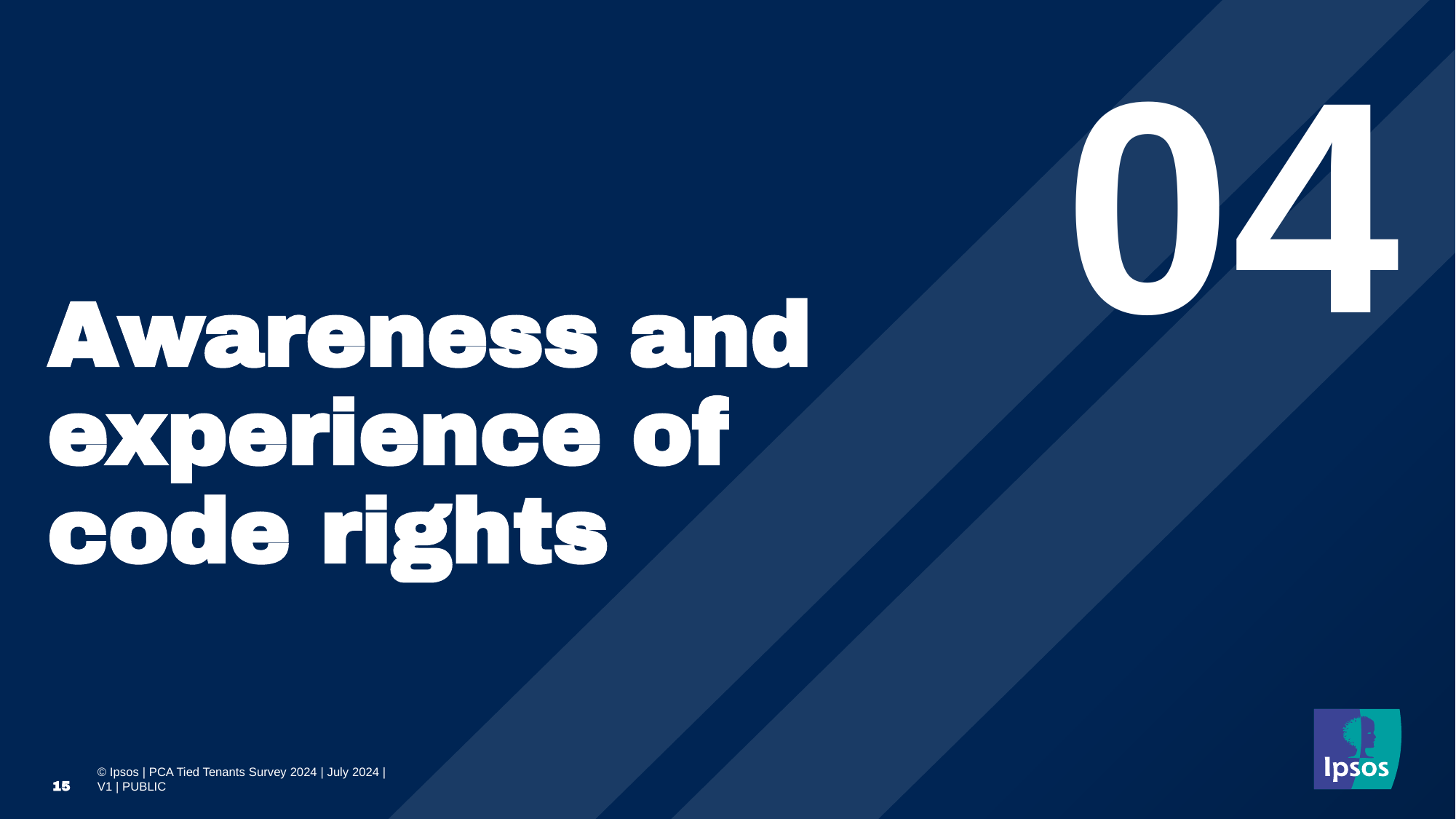

04
# Awareness and experience of code rights
15